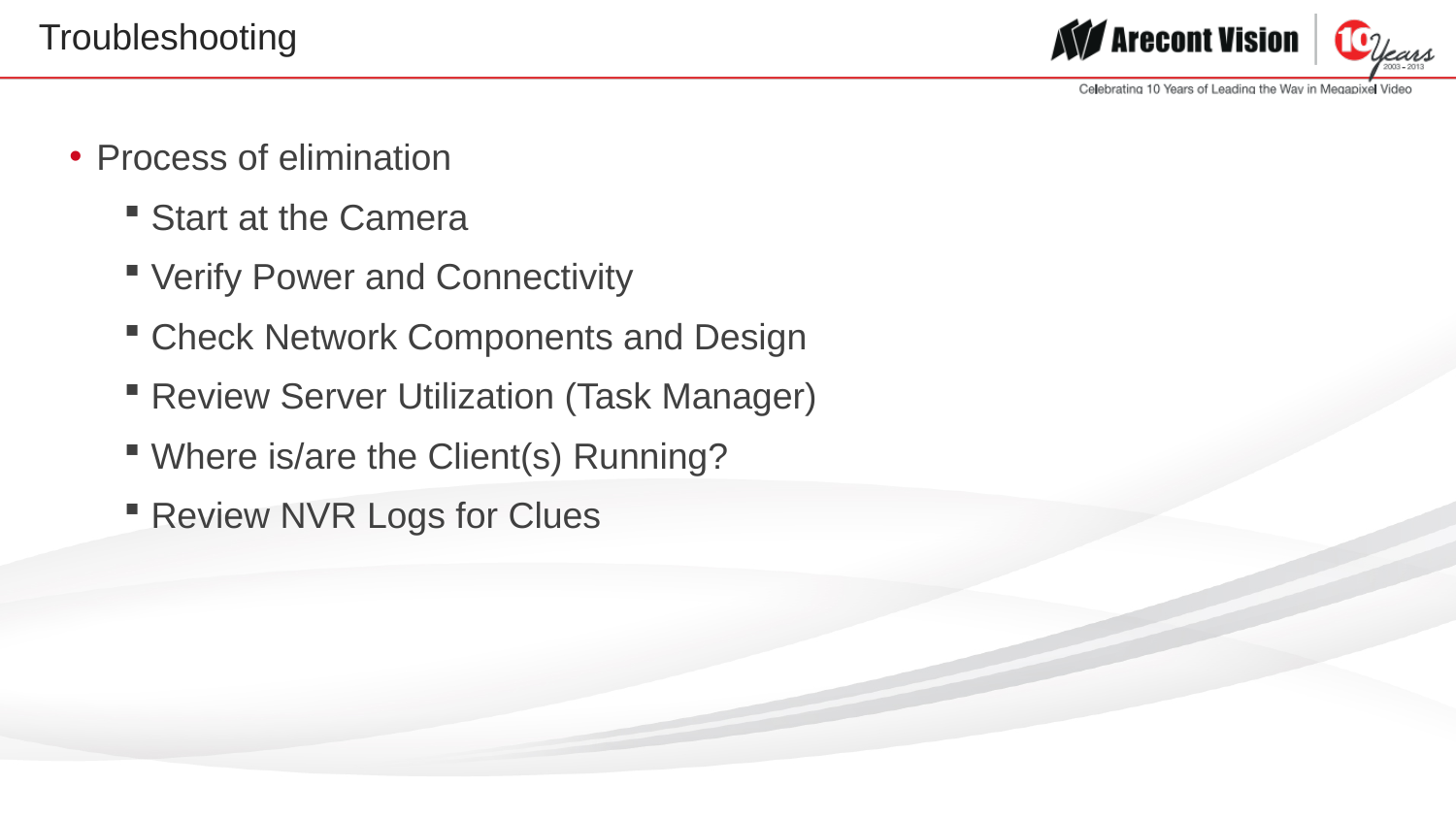

# Troubleshooting
Process of elimination
Start at the Camera
Verify Power and Connectivity
Check Network Components and Design
Review Server Utilization (Task Manager)
Where is/are the Client(s) Running?
Review NVR Logs for Clues